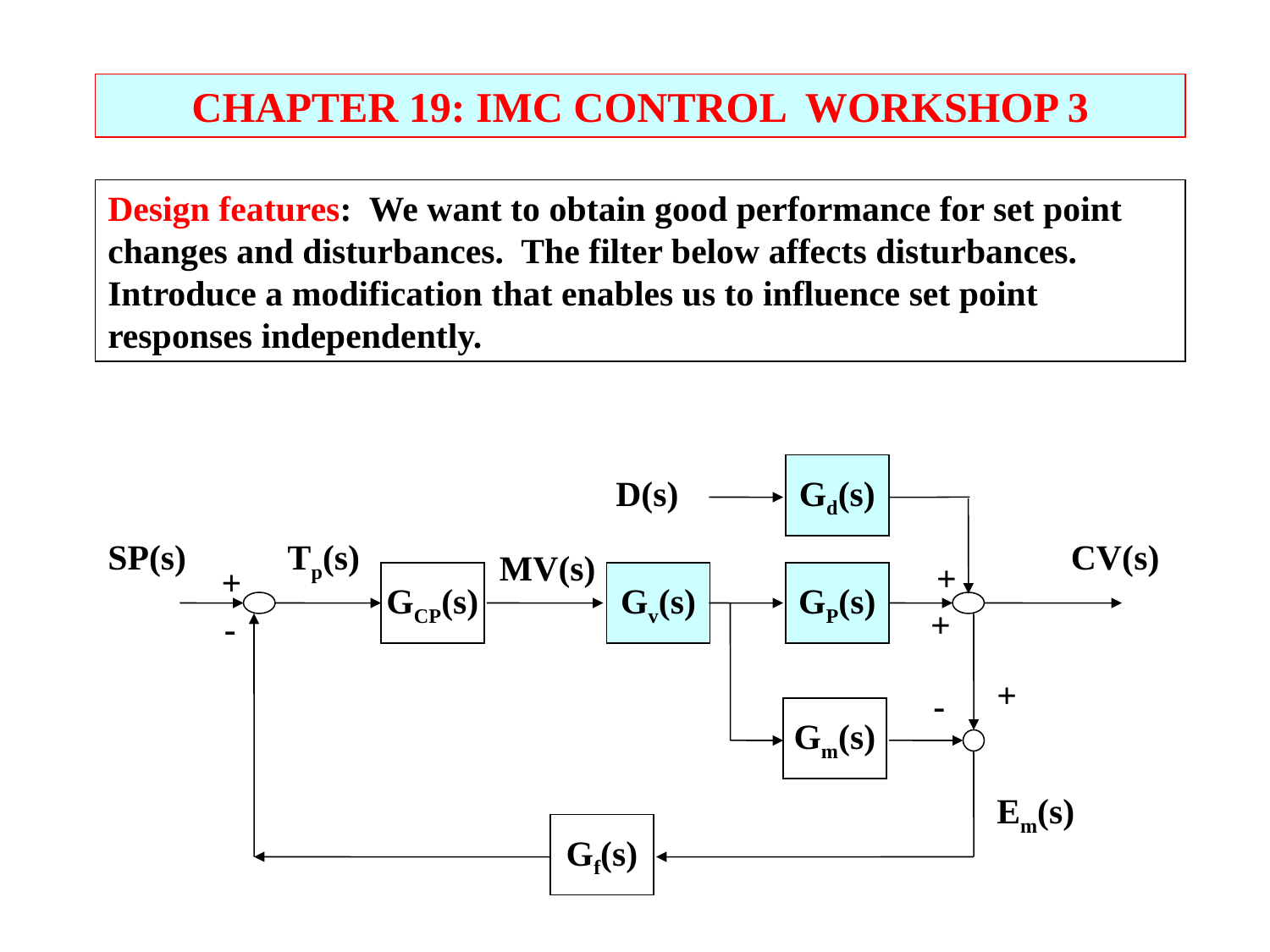

CHAPTER 19: IMC CONTROL  WORKSHOP 3
Design features:  We want to obtain good performance for set point changes and disturbances.  The filter below affects disturbances.  Introduce a modification that enables us to influence set point responses independently.
Gd(s)
D(s)

SP(s)
Tp(s)
CV(s)
MV(s)
+
+
GCP(s)
Gv(s)
GP(s)

+
-

+
-
Gm(s)

Em(s)
Gf(s)